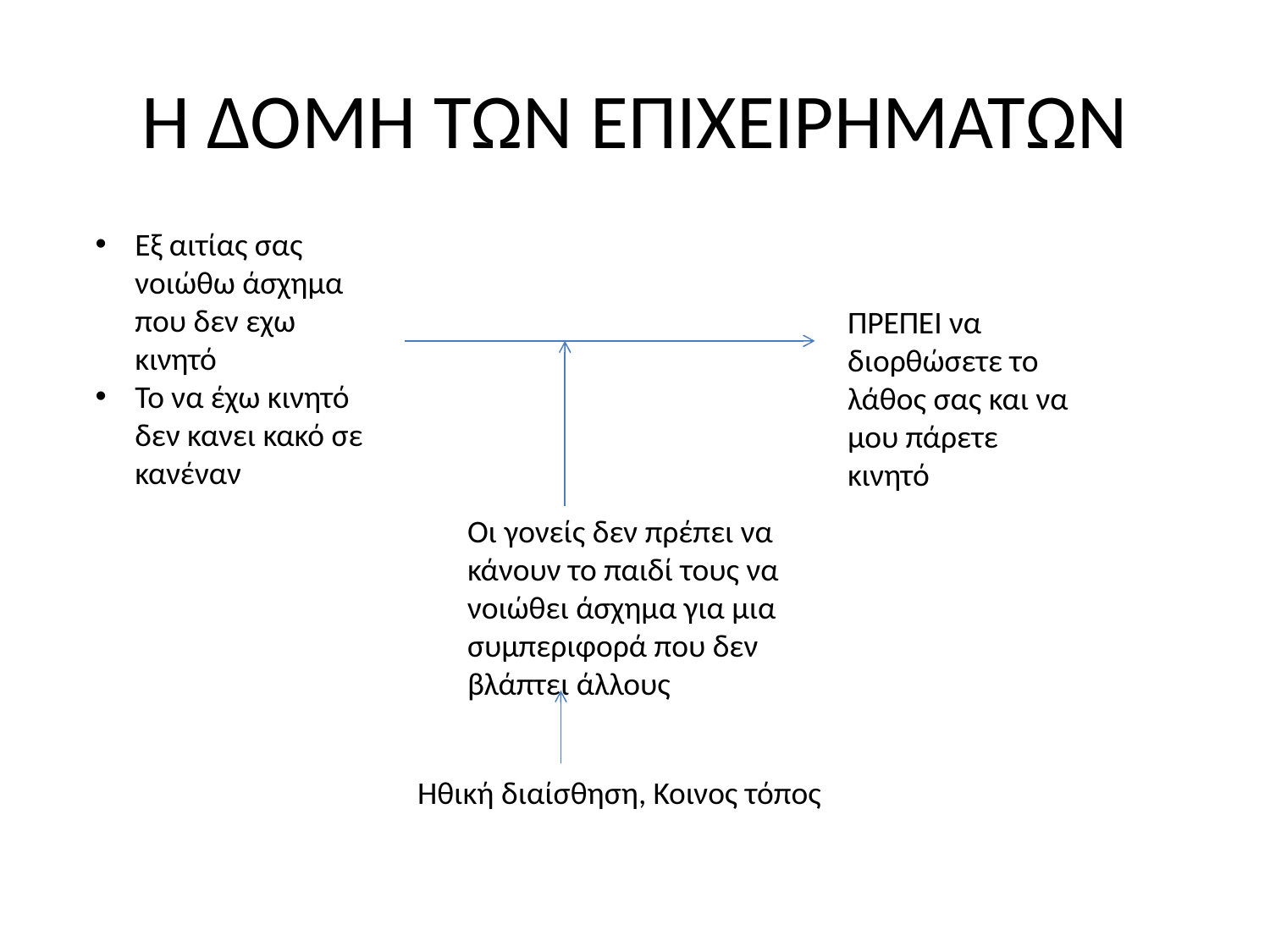

# Η ΔΟΜΗ ΤΩΝ ΕΠΙΧΕΙΡΗΜΑΤΩΝ
Εξ αιτίας σας νοιώθω άσχημα που δεν εχω κινητό
Το να έχω κινητό δεν κανει κακό σε κανέναν
ΠΡΕΠΕΙ να διορθώσετε το λάθος σας και να μου πάρετε κινητό
Οι γονείς δεν πρέπει να κάνουν το παιδί τους να νοιώθει άσχημα για μια συμπεριφορά που δεν βλάπτει άλλους
Ηθική διαίσθηση, Κοινος τόπος